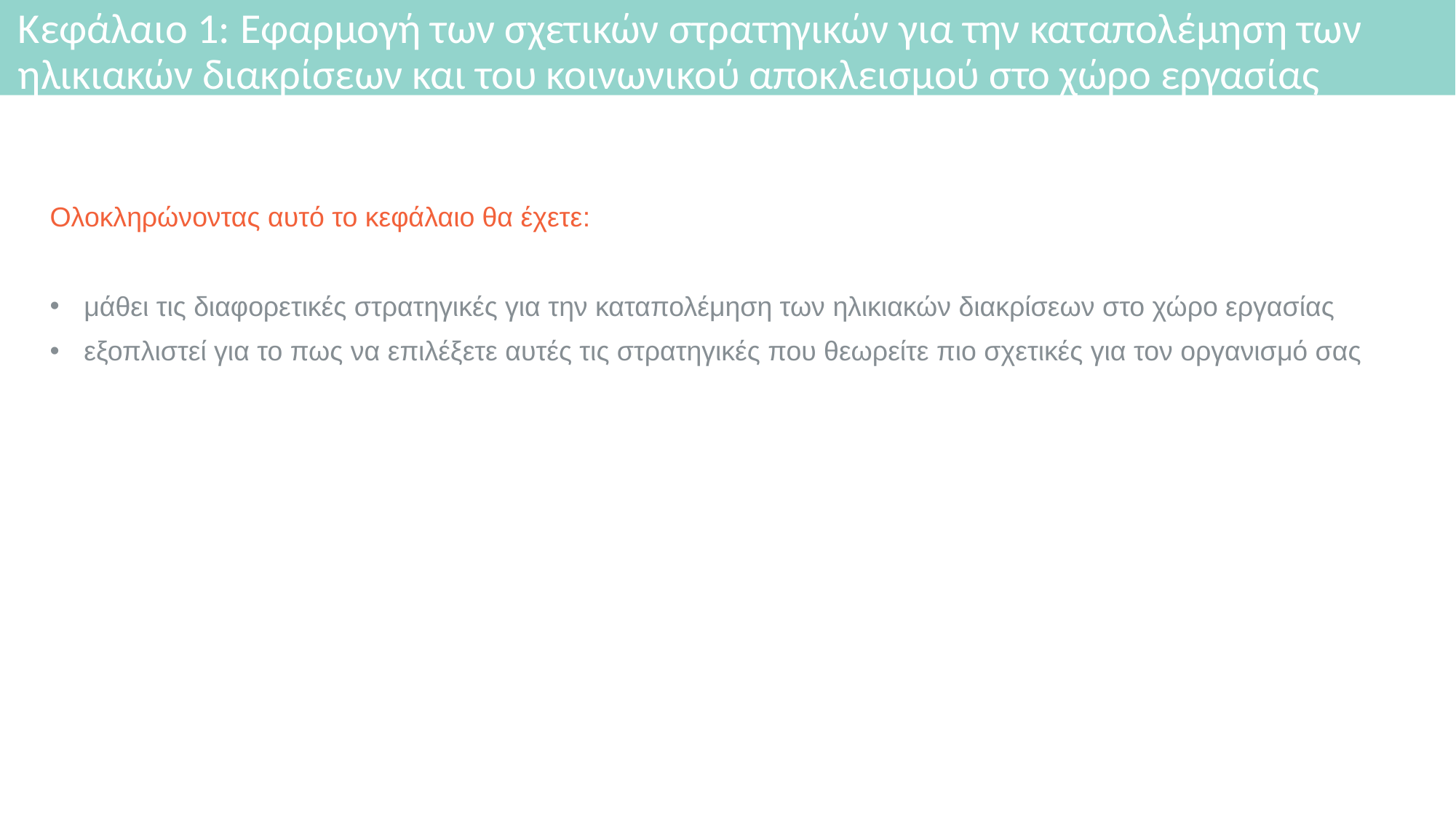

# Κεφάλαιο 1: Εφαρμογή των σχετικών στρατηγικών για την καταπολέμηση των ηλικιακών διακρίσεων και του κοινωνικού αποκλεισμού στο χώρο εργασίας

Ολοκληρώνοντας αυτό το κεφάλαιο θα έχετε:

μάθει τις διαφορετικές στρατηγικές για την καταπολέμηση των ηλικιακών διακρίσεων στο χώρο εργασίας
εξοπλιστεί για το πως να επιλέξετε αυτές τις στρατηγικές που θεωρείτε πιο σχετικές για τον οργανισμό σας